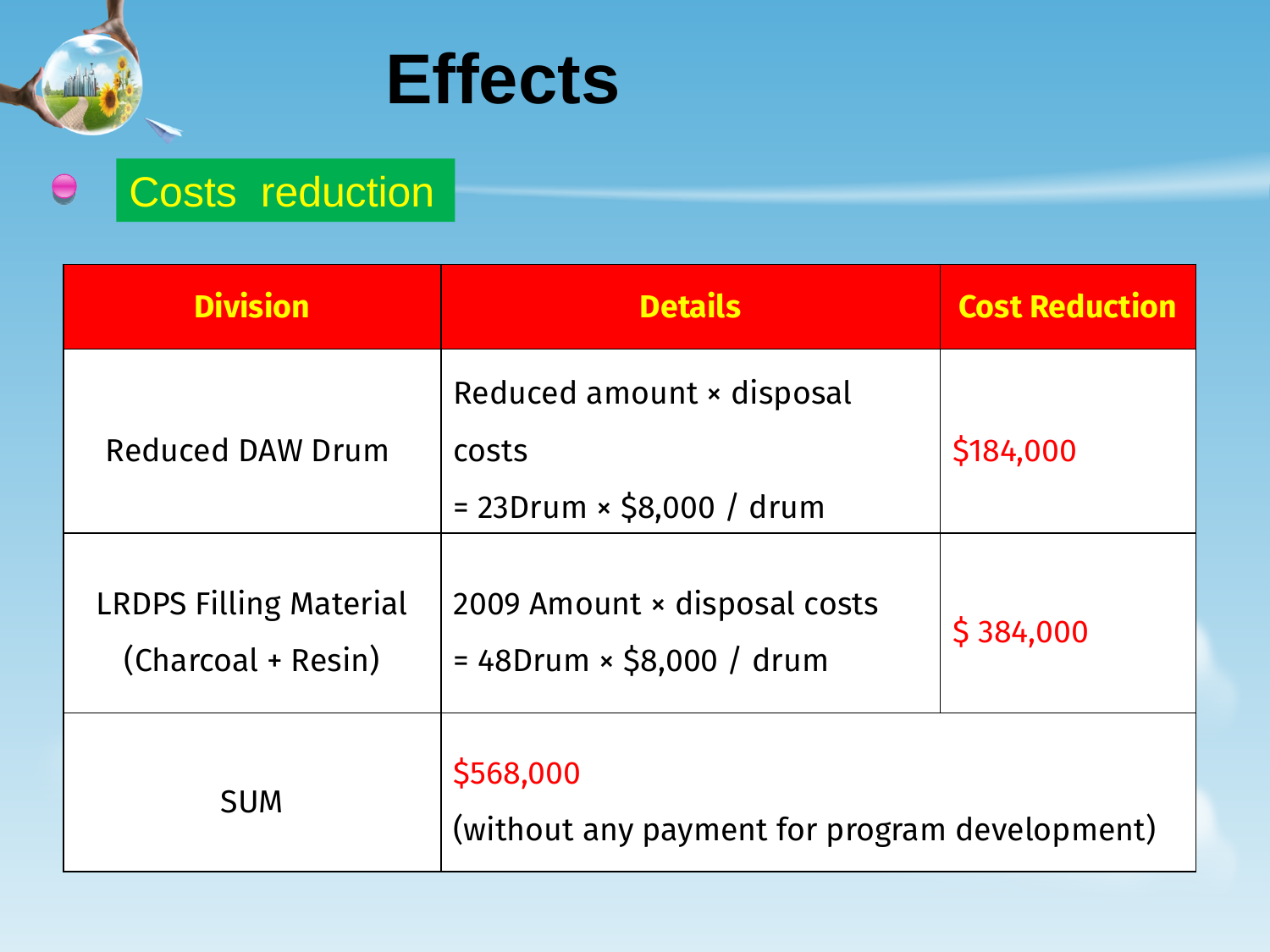

Effects
Costs  reduction

| Division | Details | Cost Reduction |
| --- | --- | --- |
| Reduced DAW Drum | Reduced amount × disposal costs = 23Drum × $8,000 / drum | $184,000 |
| LRDPS Filling Material (Charcoal + Resin) | 2009 Amount × disposal costs = 48Drum × $8,000 / drum | $ 384,000 |
| SUM | $568,000 (without any payment for program development) |  |